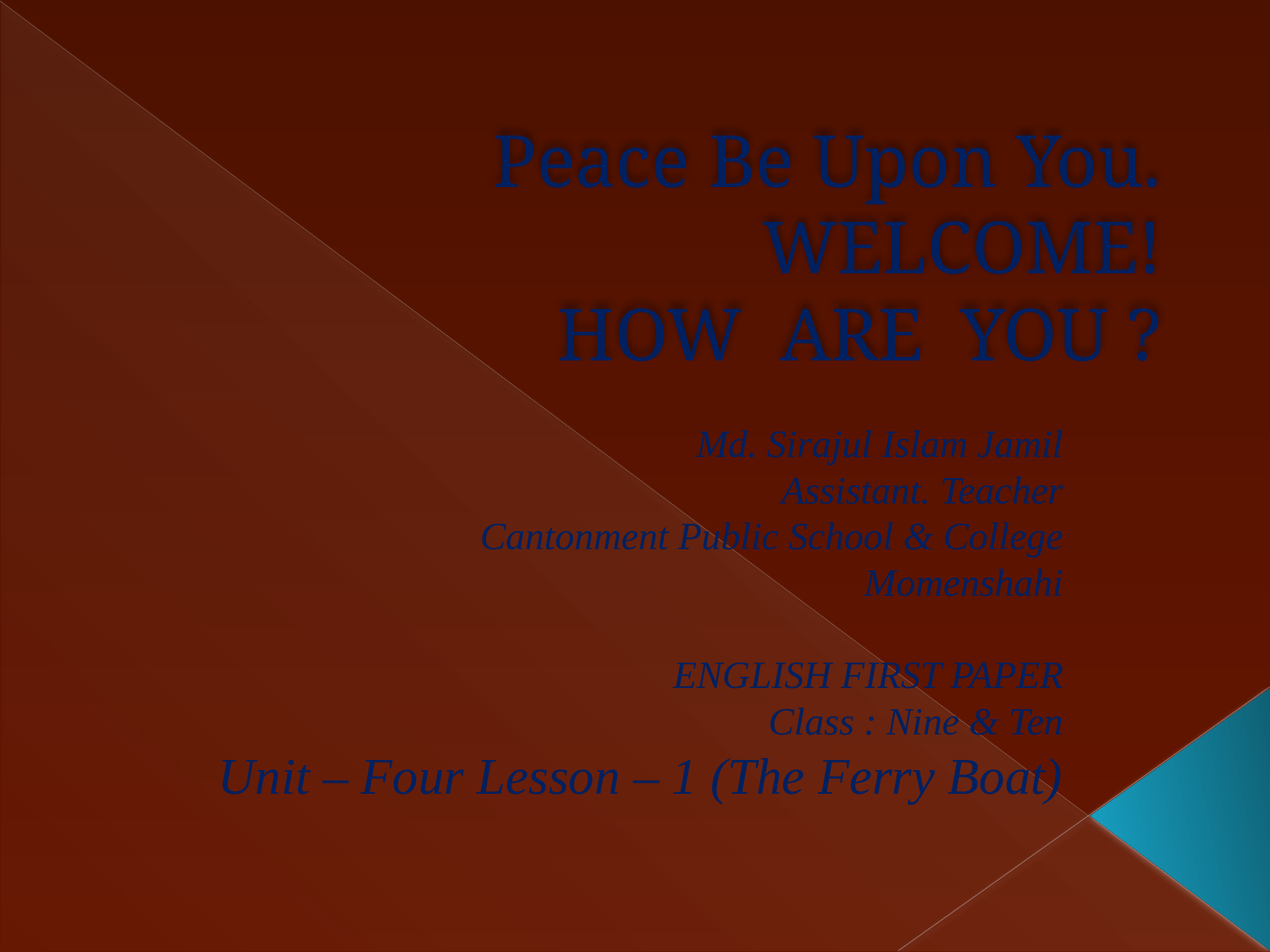

# Peace Be Upon You. WELCOME! HOW  ARE  YOU ?
Md. Sirajul Islam Jamil
Assistant. Teacher
Cantonment Public School & College
Momenshahi

ENGLISH FIRST PAPER
Class : Nine & Ten
Unit – Four Lesson – 1 (The Ferry Boat)